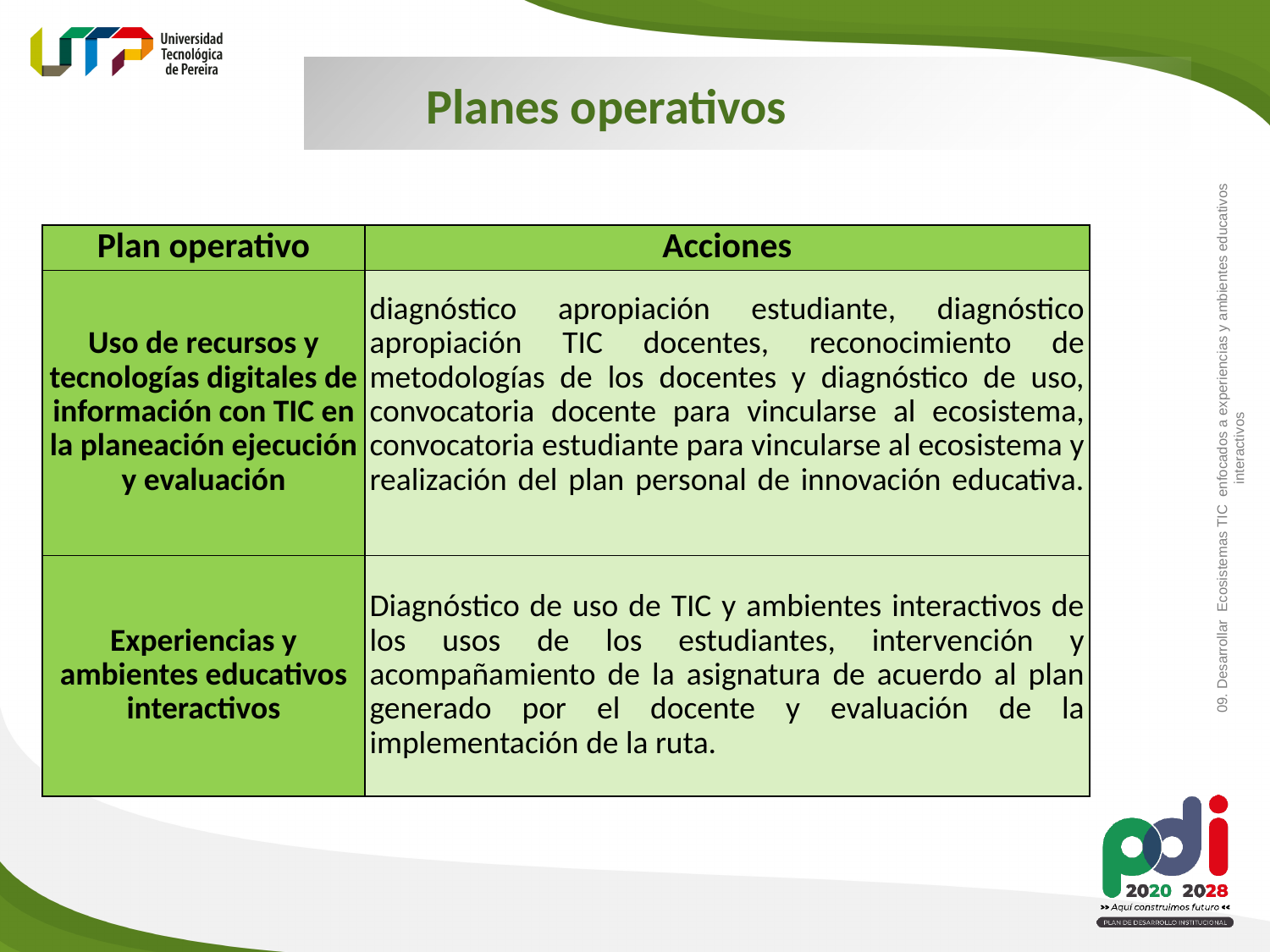

Planes operativos
| Plan operativo | Acciones |
| --- | --- |
| Uso de recursos y tecnologías digitales de información con TIC en la planeación ejecución y evaluación | diagnóstico apropiación estudiante, diagnóstico apropiación TIC docentes, reconocimiento de metodologías de los docentes y diagnóstico de uso, convocatoria docente para vincularse al ecosistema, convocatoria estudiante para vincularse al ecosistema y realización del plan personal de innovación educativa. |
| Experiencias y ambientes educativos interactivos | Diagnóstico de uso de TIC y ambientes interactivos de los usos de los estudiantes, intervención y acompañamiento de la asignatura de acuerdo al plan generado por el docente y evaluación de la implementación de la ruta. |
09. Desarrollar  Ecosistemas TIC  enfocados a experiencias y ambientes educativos interactivos